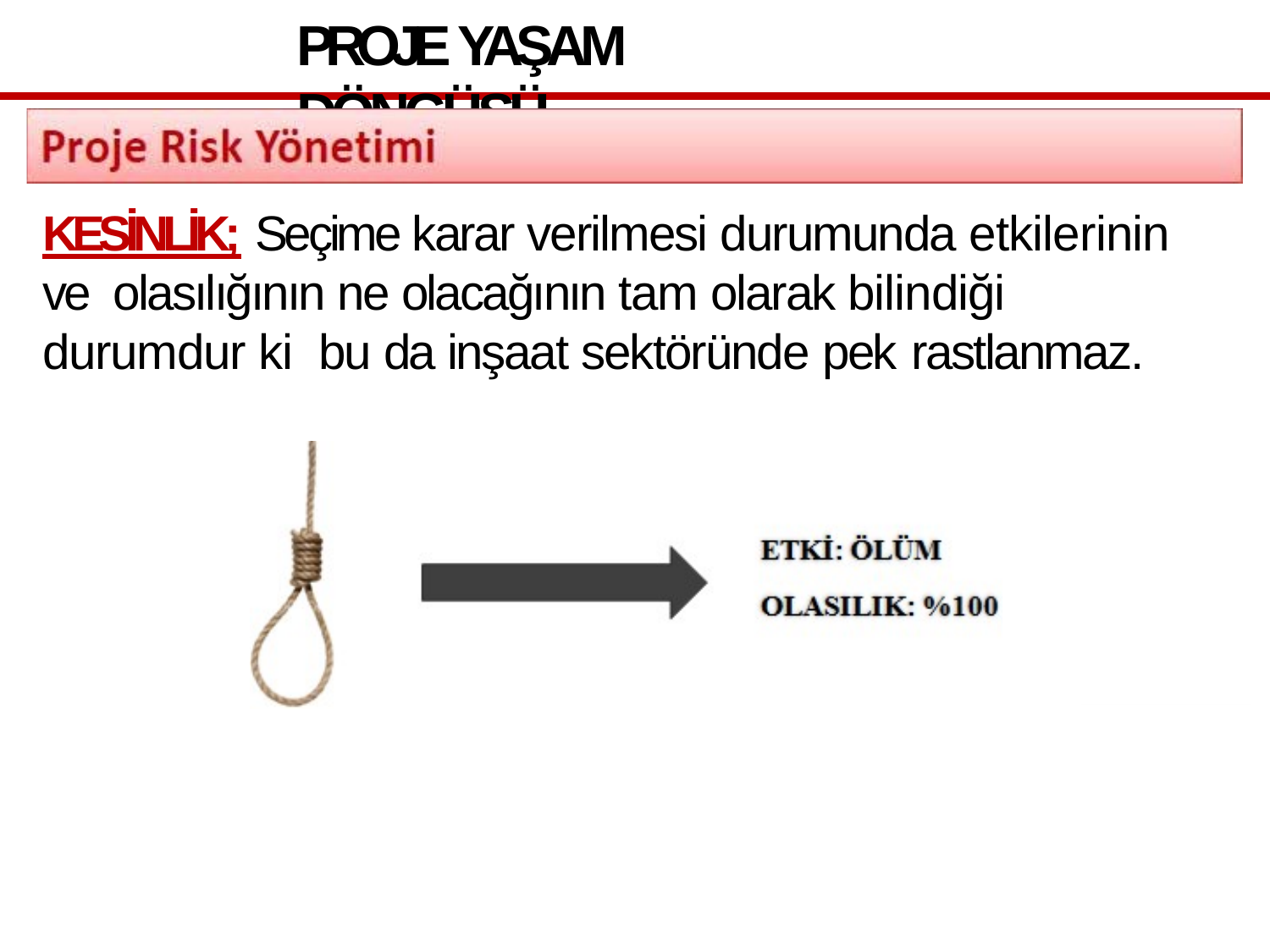

PROJE YAŞAM DÖNGÜSÜ

KESİNLİK; Seçime karar verilmesi durumunda etkilerinin ve  olasılığının ne olacağının tam olarak bilindiği durumdur ki  bu da inşaat sektöründe pek rastlanmaz.